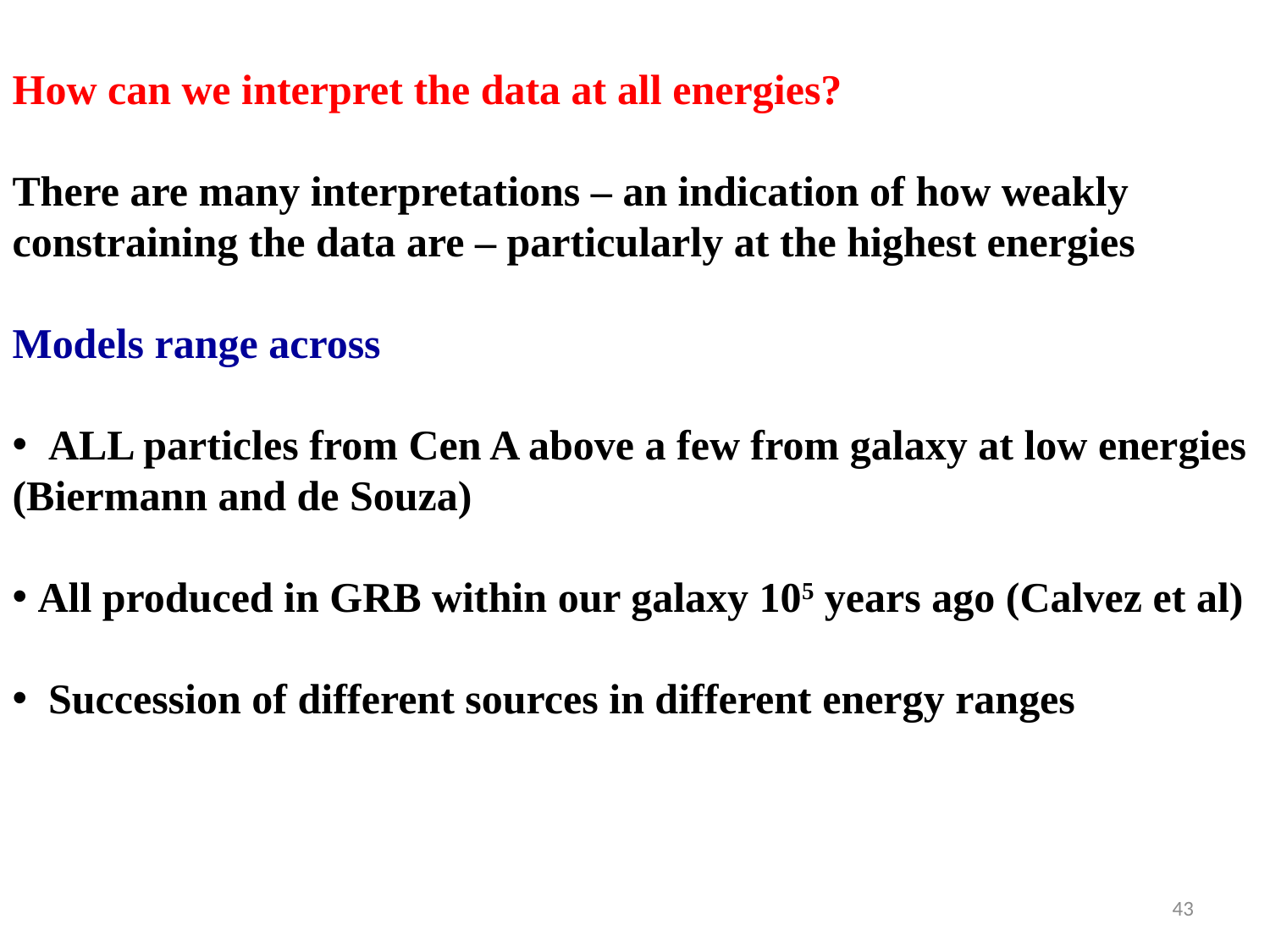

How can we interpret the data at all energies?

There are many interpretations – an indication of how weakly constraining the data are – particularly at the highest energies

Models range across

  ALL particles from Cen A above a few from galaxy at low energies (Biermann and de Souza)

 All produced in GRB within our galaxy 105 years ago (Calvez et al)

  Succession of different sources in different energy ranges

43